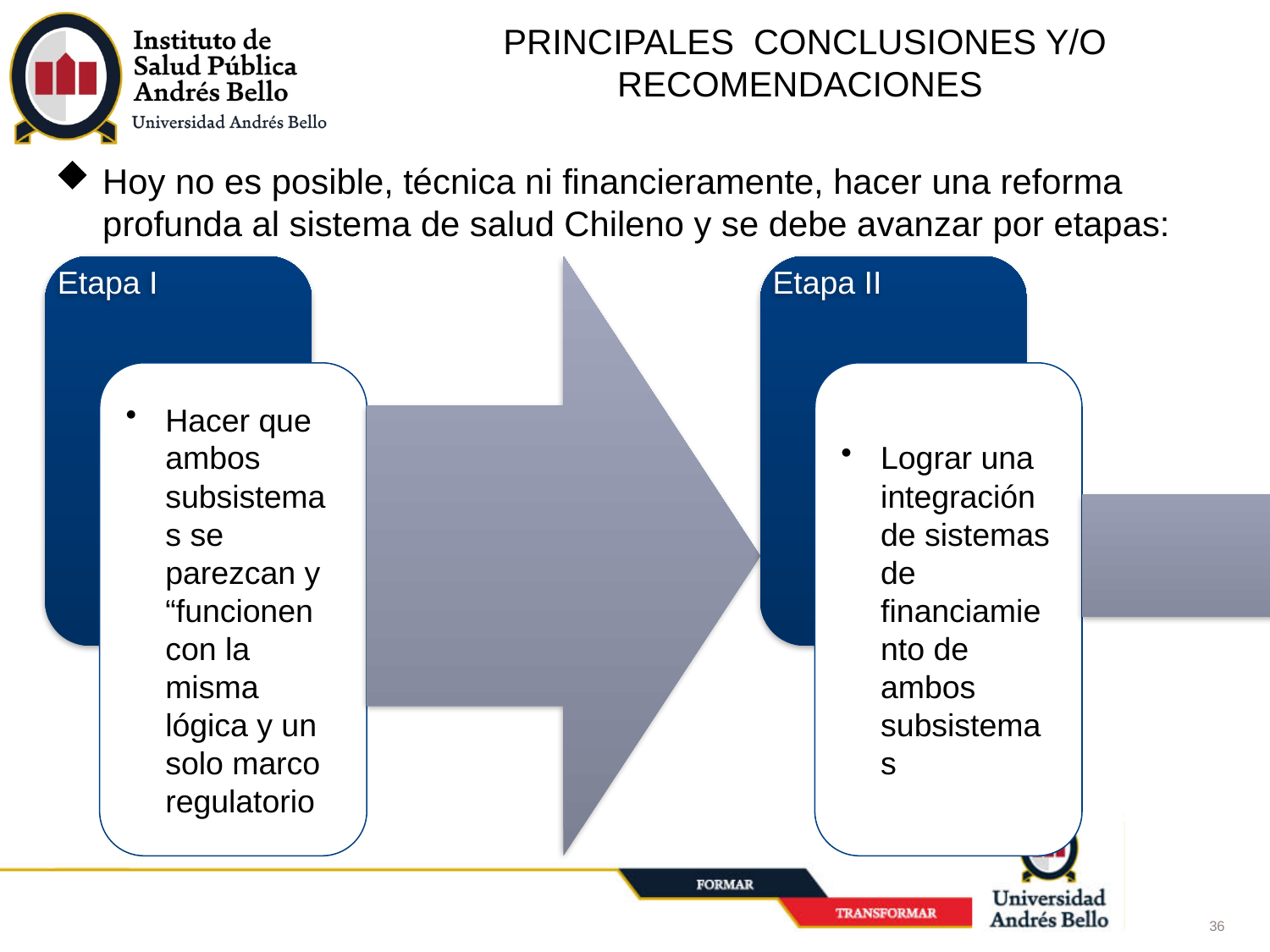

PRINCIPALES  CONCLUSIONES Y/O RECOMENDACIONES
# Hoy no es posible, técnica ni financieramente, hacer una reforma profunda al sistema de salud Chileno y se debe avanzar por etapas:
Etapa I
Hacer que ambos subsistemas se parezcan y “funcionen con la misma lógica y un solo marco regulatorio
Etapa II
Lograr una integración de sistemas de financiamiento de ambos subsistemas